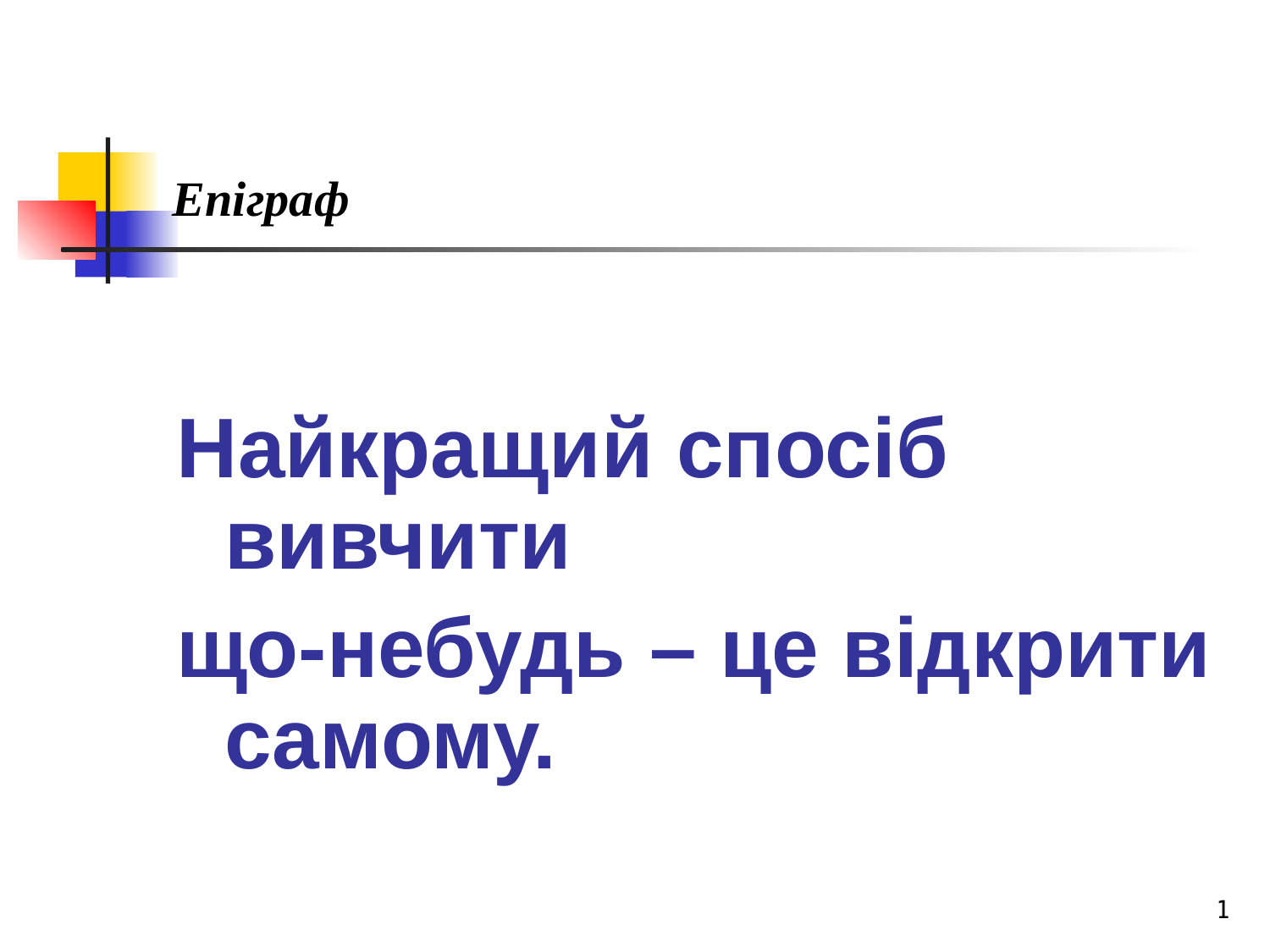

# Епіграф

Найкращий спосіб вивчити
що-небудь – це відкрити самому.

                                    Д.Пойа
1